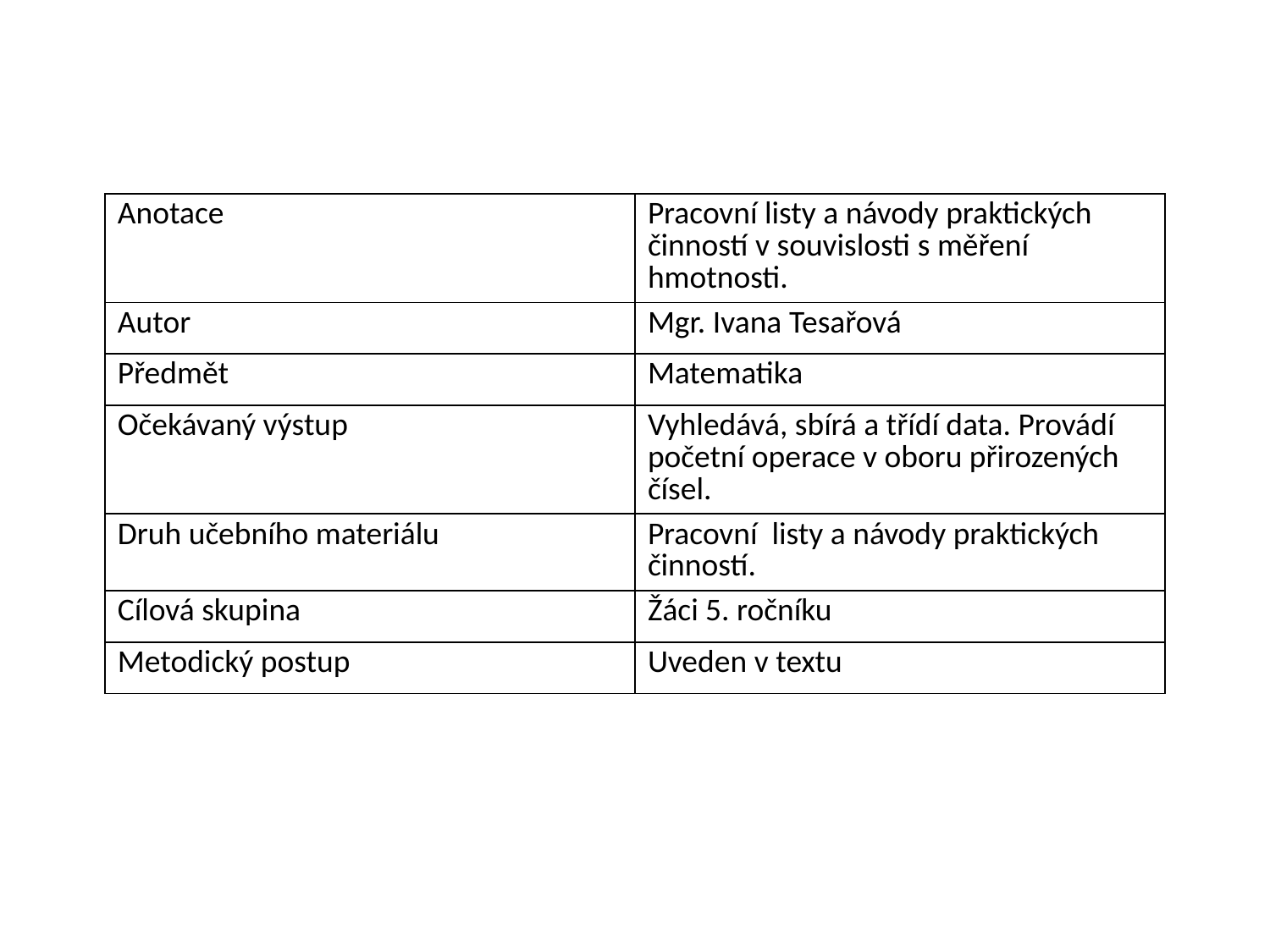

| Anotace | Pracovní listy a návody praktických činností v souvislosti s měření hmotnosti. |
| --- | --- |
| Autor | Mgr. Ivana Tesařová |
| Předmět | Matematika |
| Očekávaný výstup | Vyhledává, sbírá a třídí data. Provádí početní operace v oboru přirozených čísel. |
| Druh učebního materiálu | Pracovní listy a návody praktických činností. |
| Cílová skupina | Žáci 5. ročníku |
| Metodický postup | Uveden v textu |